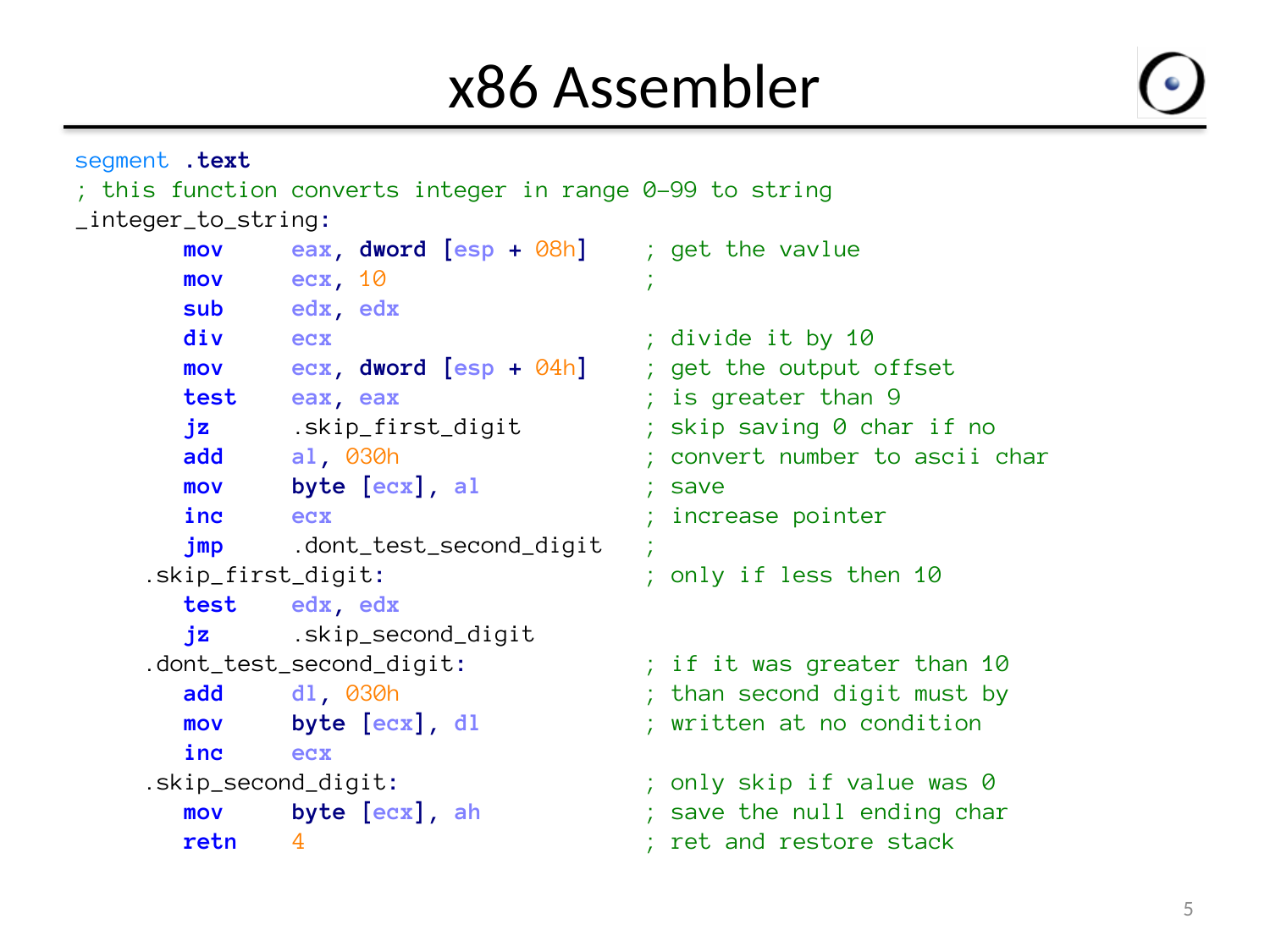

# x86 Assembler
segment .text
; this function converts integer in range 0-99 to string
_integer_to_string:
        mov     eax, dword [esp + 08h]    ; get the vavlue
        mov     ecx, 10                   ;
        sub     edx, edx
        div     ecx                       ; divide it by 10
        mov     ecx, dword [esp + 04h]    ; get the output offset
        test    eax, eax                  ; is greater than 9
        jz      .skip_first_digit         ; skip saving 0 char if no
        add     al, 030h                  ; convert number to ascii char
        mov     byte [ecx], al            ; save
        inc     ecx                       ; increase pointer
        jmp     .dont_test_second_digit   ;
     .skip_first_digit:                   ; only if less then 10
        test    edx, edx
        jz      .skip_second_digit
     .dont_test_second_digit:             ; if it was greater than 10
        add     dl, 030h                  ; than second digit must by
        mov     byte [ecx], dl            ; written at no condition
        inc     ecx
     .skip_second_digit:                  ; only skip if value was 0
        mov     byte [ecx], ah            ; save the null ending char
        retn    4                         ; ret and restore stack
5